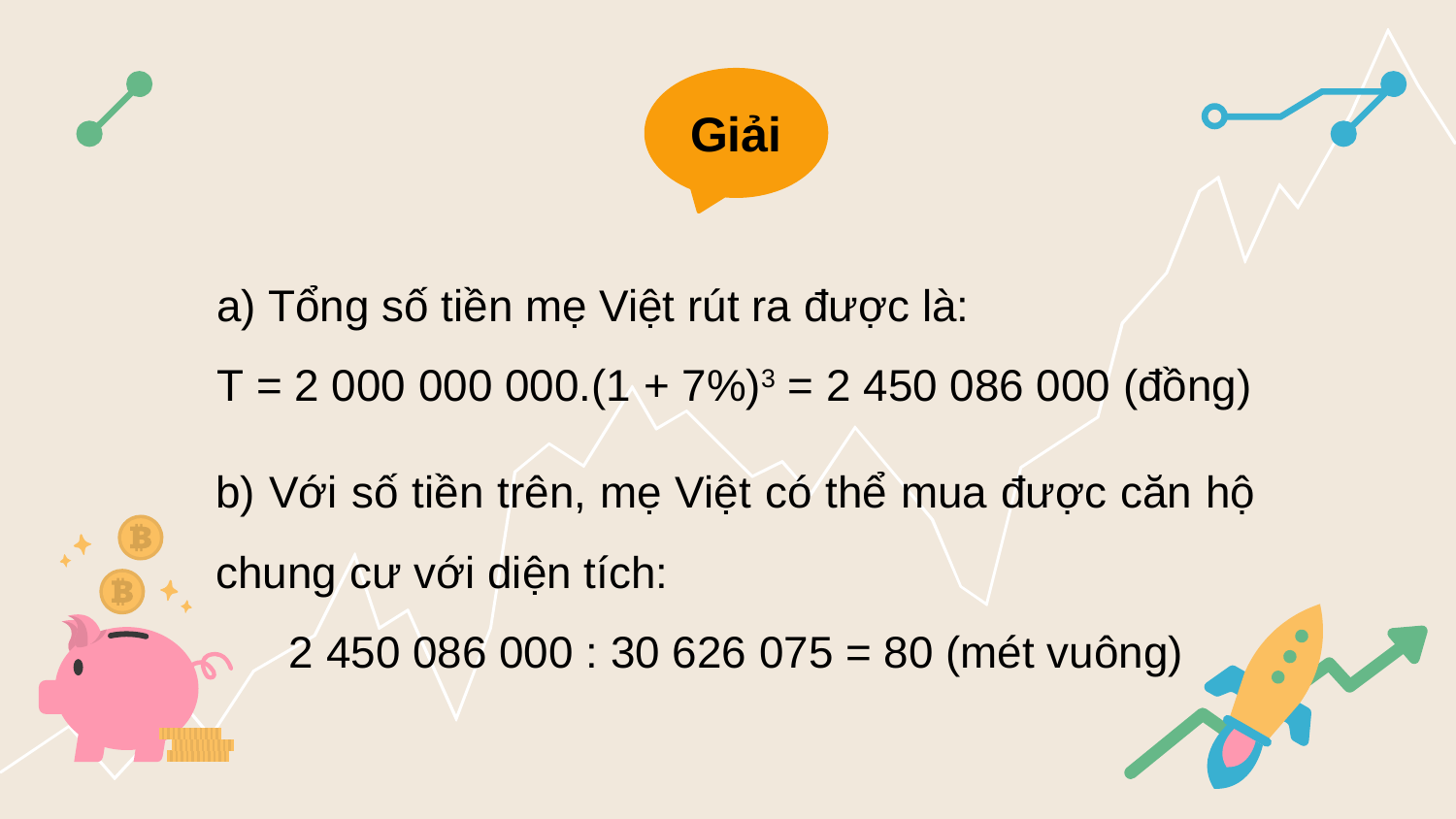

Giải
a) Tổng số tiền mẹ Việt rút ra được là:
T = 2 000 000 000.(1 + 7%)3 = 2 450 086 000 (đồng)
b) Với số tiền trên, mẹ Việt có thể mua được căn hộ chung cư với diện tích:
2 450 086 000 : 30 626 075 = 80 (mét vuông)